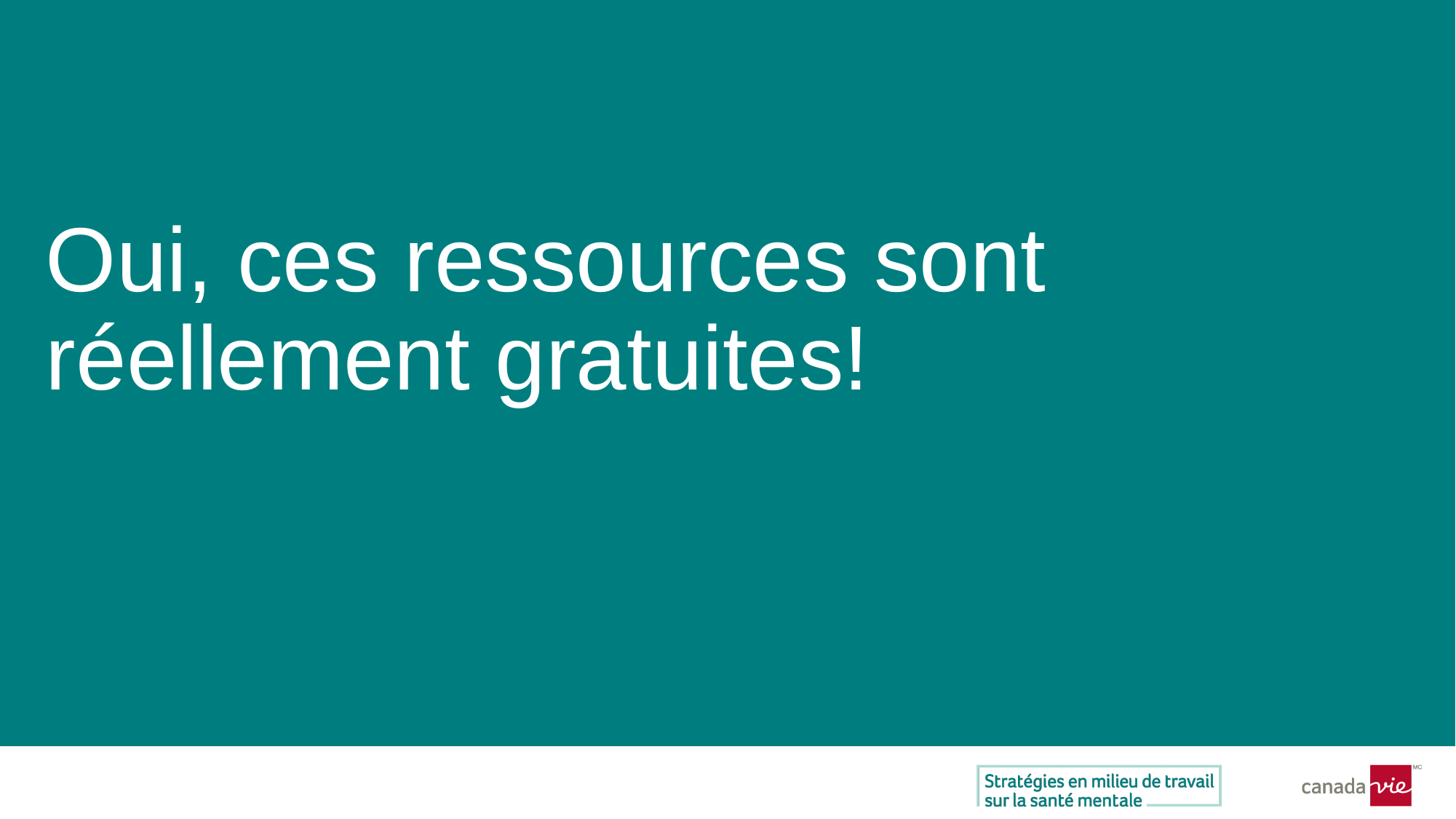

# Oui, ces ressources sont réellement gratuites!